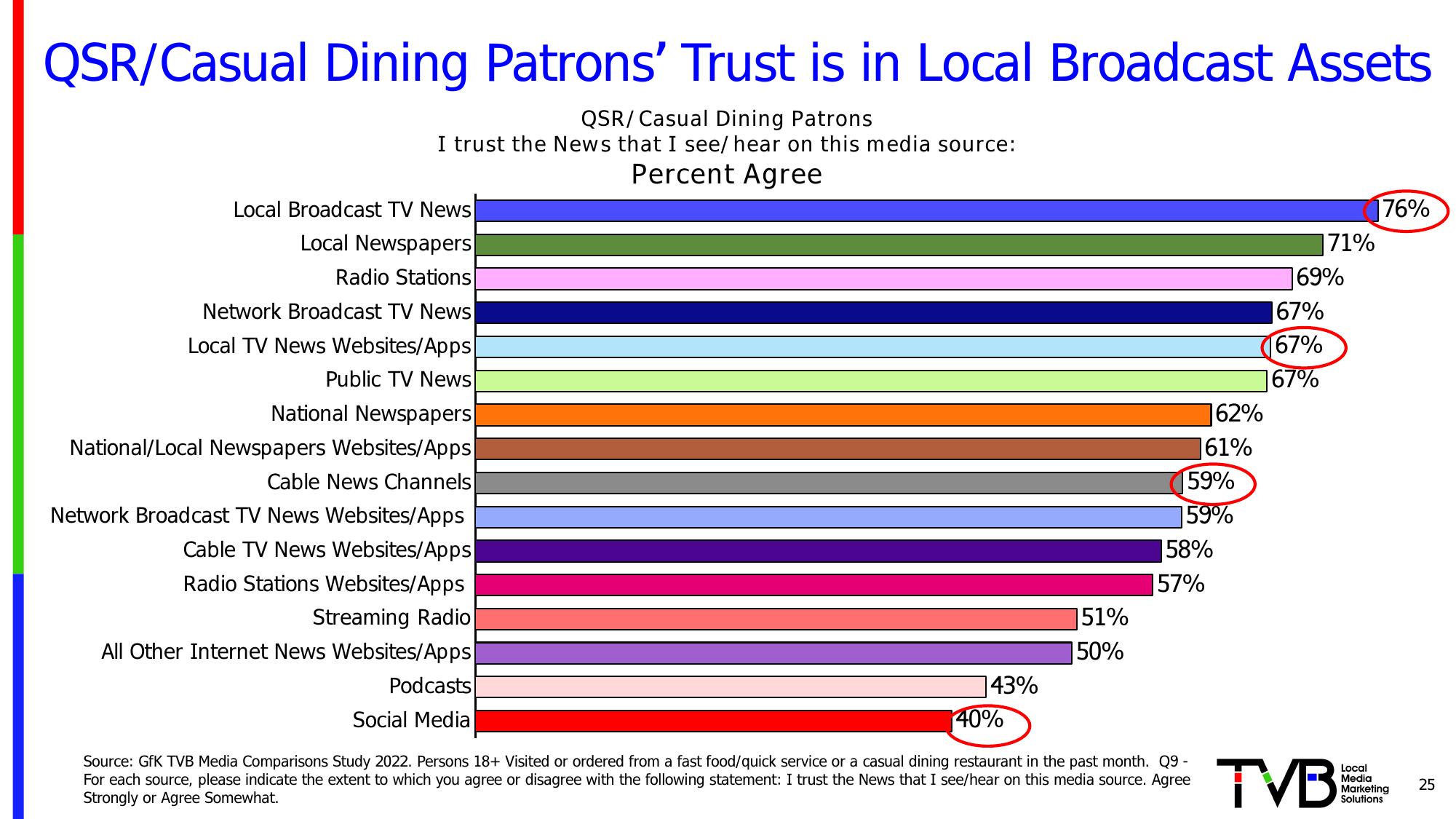

# QSR/Casual Dining Patrons’ Trust is in Local Broadcast Assets
QSR/Casual Dining Patrons
I trust the News that I see/hear on this media source:
Percent Agree

### Chart

| Category | A18+ |
|---|---|
| Local Broadcast TV News | 0.758 |
| Local Newspapers | 0.712 |
| Radio Stations | 0.686 |
| Network Broadcast TV News | 0.669 |
| Local TV News Websites/Apps | 0.668 |
| Public TV News | 0.665 |
| National Newspapers | 0.618 |
| National/Local Newspapers Websites/Apps | 0.609 |
| Cable News Channels | 0.594 |
| Network Broadcast TV News Websites/Apps  | 0.593 |
| Cable TV News Websites/Apps | 0.576 |
| Radio Stations Websites/Apps  | 0.569 |
| Streaming Radio | 0.505 |
| All Other Internet News Websites/Apps | 0.501 |
| Podcasts | 0.429 |
| Social Media | 0.4 |

Source: GfK TVB Media Comparisons Study 2022. Persons 18+ Visited or ordered from a fast food/quick service or a casual dining restaurant in the past month.  Q9 - For each source, please indicate the extent to which you agree or disagree with the following statement: I trust the News that I see/hear on this media source. Agree Strongly or Agree Somewhat.
25